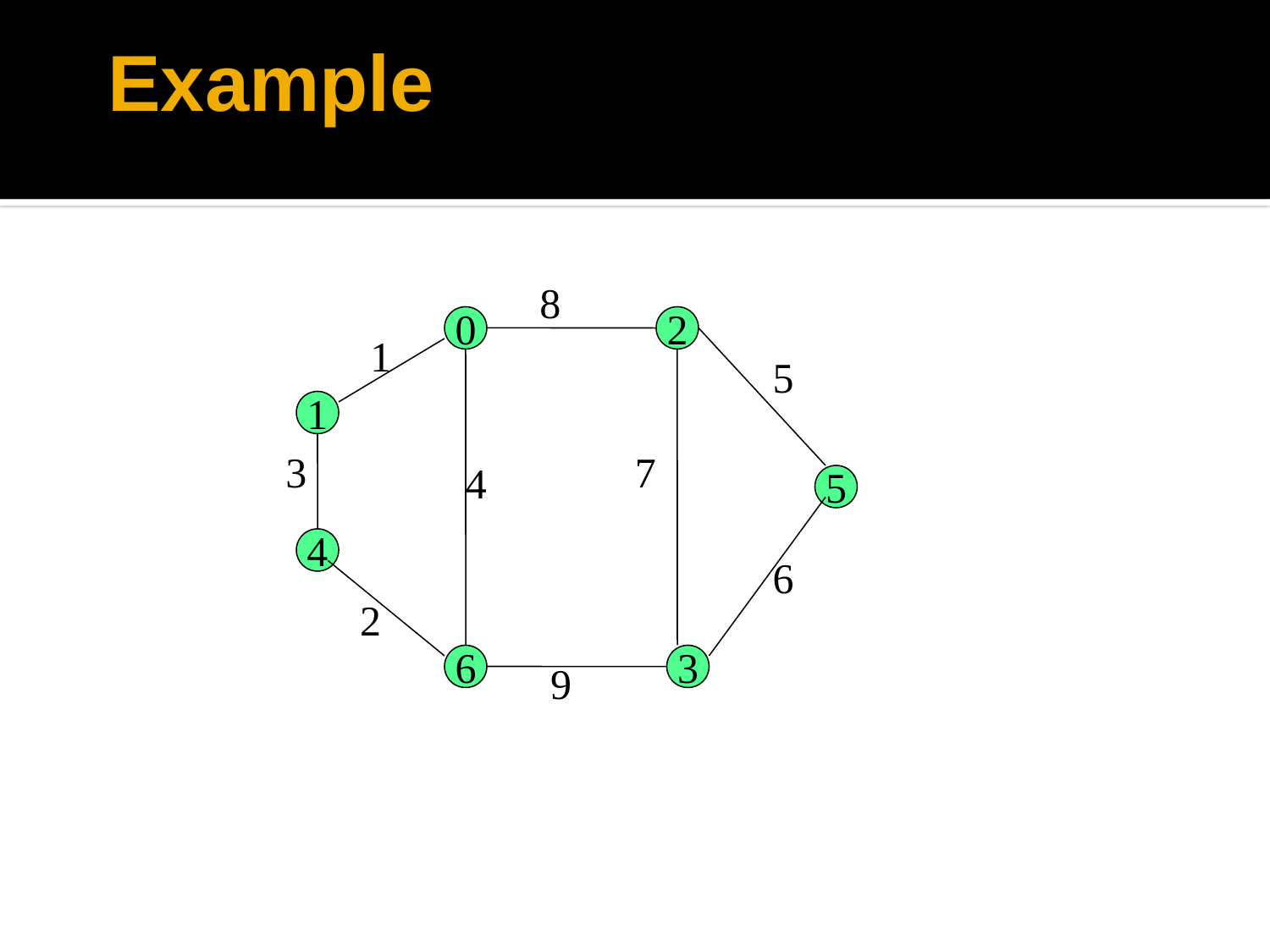

# Example
8
0
2
1

5

1

3
7
4
5

4
6

2
6
3
9